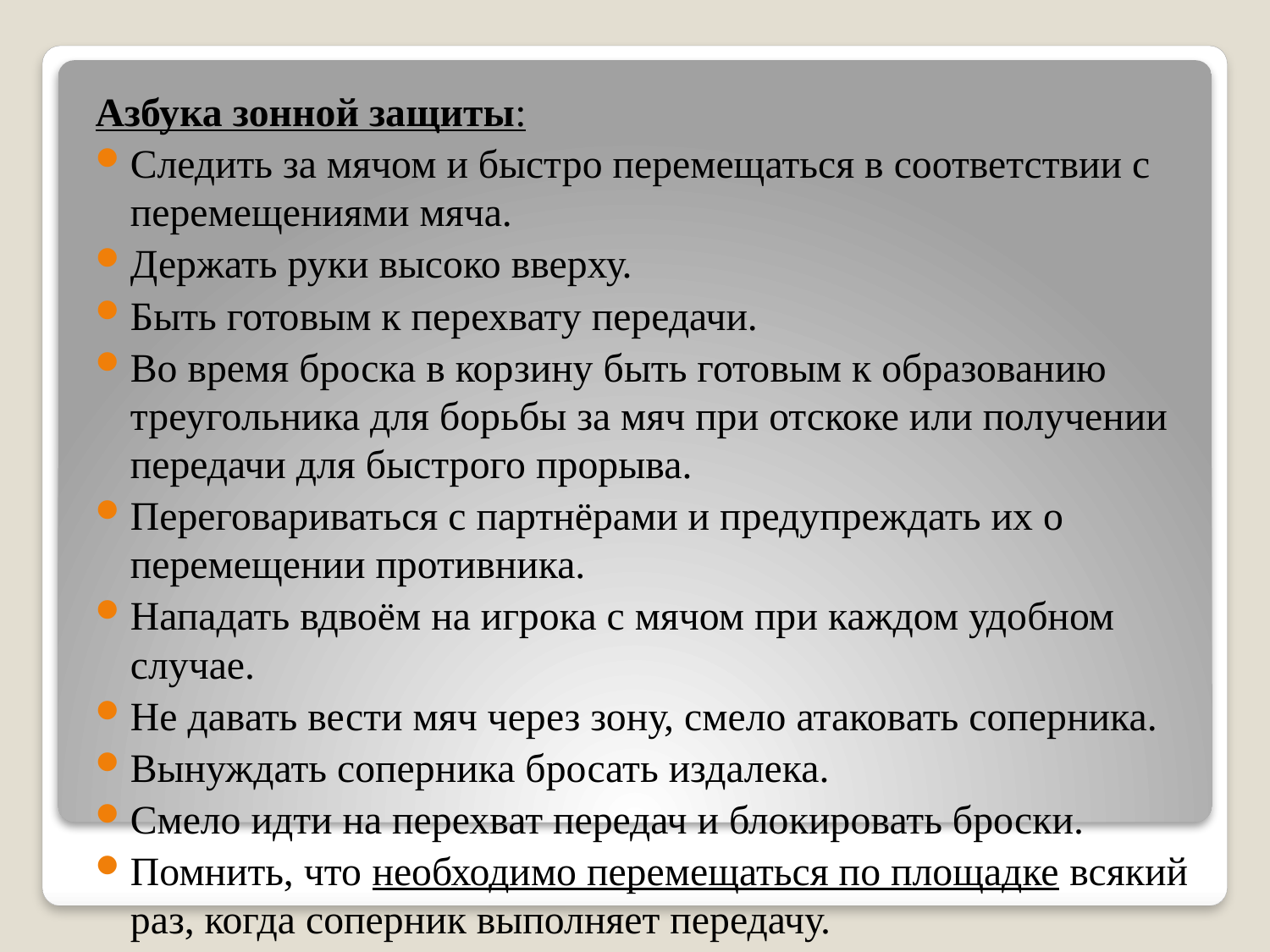

Азбука зонной защиты:
Следить за мячом и быстро перемещаться в соответствии с перемещениями мяча.
Держать руки высоко вверху.
Быть готовым к перехвату передачи.
Во время броска в корзину быть готовым к образованию треугольника для борьбы за мяч при отскоке или получении передачи для быстрого прорыва.
Переговариваться с партнёрами и предупреждать их о перемещении противника.
Нападать вдвоём на игрока с мячом при каждом удобном случае.
Не давать вести мяч через зону, смело атаковать соперника.
Вынуждать соперника бросать издалека.
Смело идти на перехват передач и блокировать броски.
Помнить, что необходимо перемещаться по площадке всякий раз, когда соперник выполняет передачу.